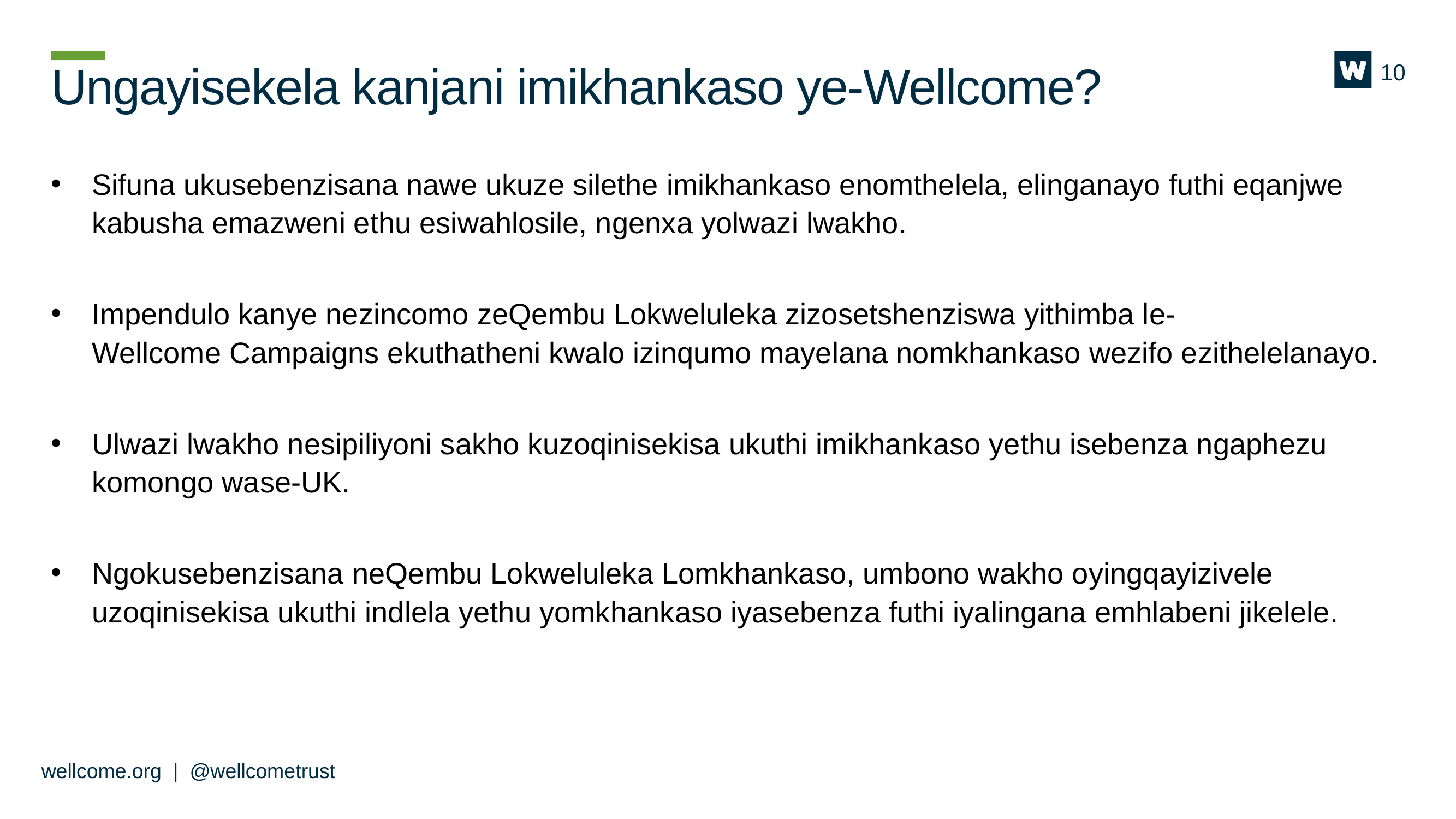

# Ungayisekela kanjani imikhankaso ye-Wellcome?
10
Sifuna ukusebenzisana nawe ukuze silethe imikhankaso enomthelela, elinganayo futhi eqanjwe kabusha emazweni ethu esiwahlosile, ngenxa yolwazi lwakho.

Impendulo kanye nezincomo zeQembu Lokweluleka zizosetshenziswa yithimba le-Wellcome Campaigns ekuthatheni kwalo izinqumo mayelana nomkhankaso wezifo ezithelelanayo.

Ulwazi lwakho nesipiliyoni sakho kuzoqinisekisa ukuthi imikhankaso yethu isebenza ngaphezu komongo wase-UK.

Ngokusebenzisana neQembu Lokweluleka Lomkhankaso, umbono wakho oyingqayizivele uzoqinisekisa ukuthi indlela yethu yomkhankaso iyasebenza futhi iyalingana emhlabeni jikelele.
wellcome.org  |  @wellcometrust